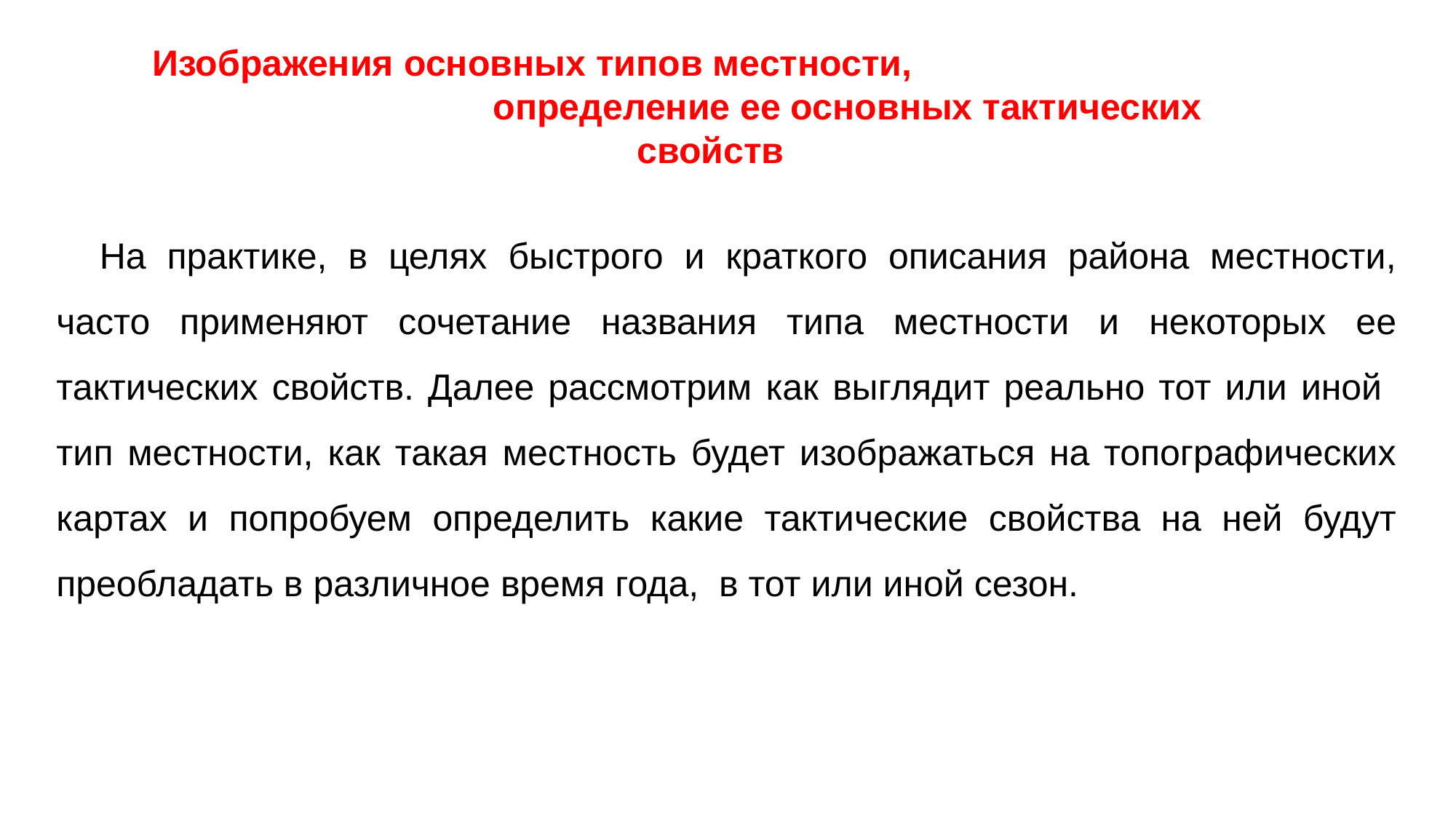

Изображения основных типов местности,                                                               определение ее основных тактических свойств
На практике, в целях быстрого и краткого описания района местности, часто применяют сочетание названия типа местности и некоторых ее тактических свойств. Далее рассмотрим как выглядит реально тот или иной  тип местности, как такая местность будет изображаться на топографических картах и попробуем определить какие тактические свойства на ней будут преобладать в различное время года,  в тот или иной сезон.